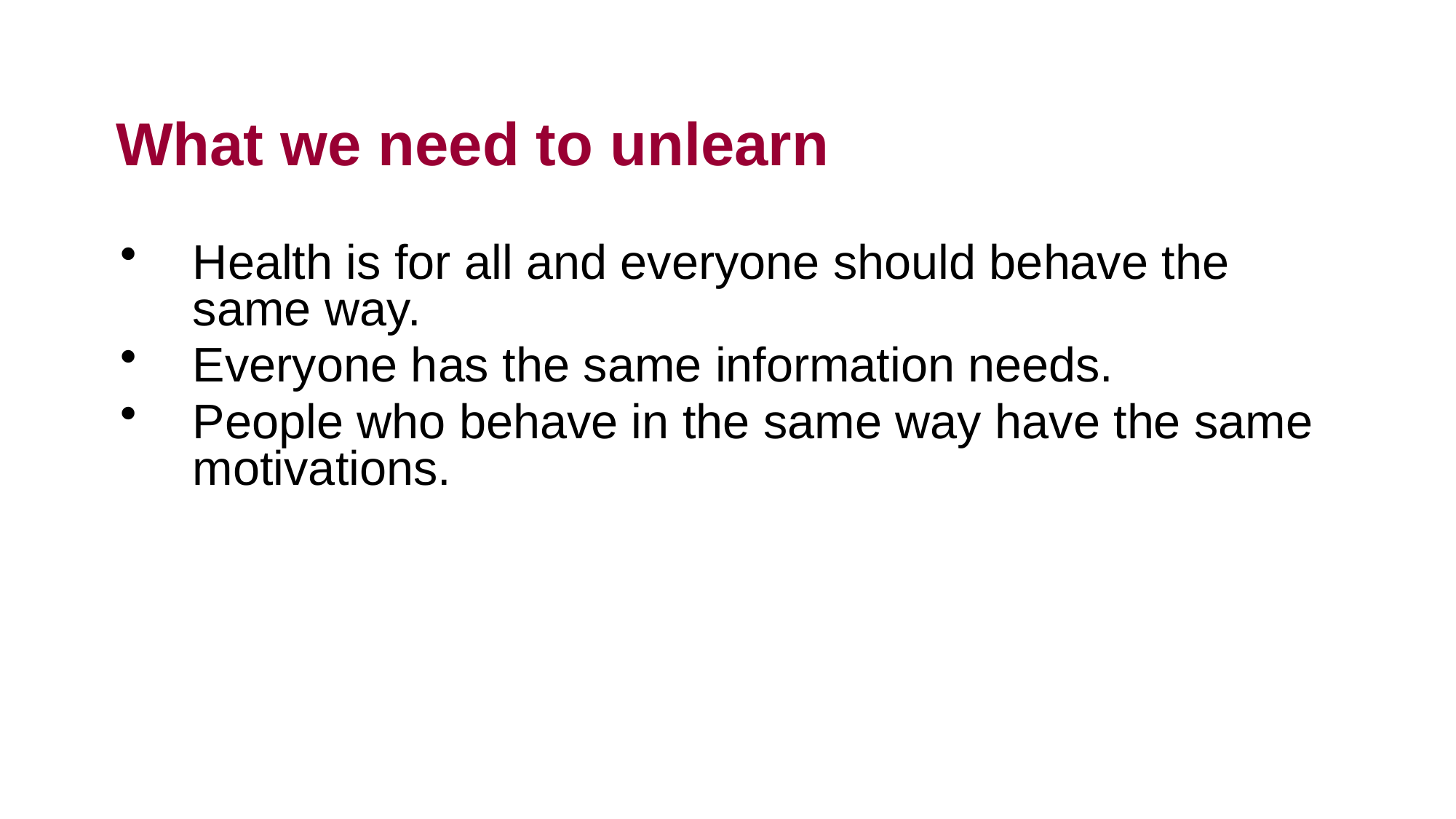

# What we need to unlearn
Health is for all and everyone should behave the same way.
Everyone has the same information needs.
People who behave in the same way have the same motivations.